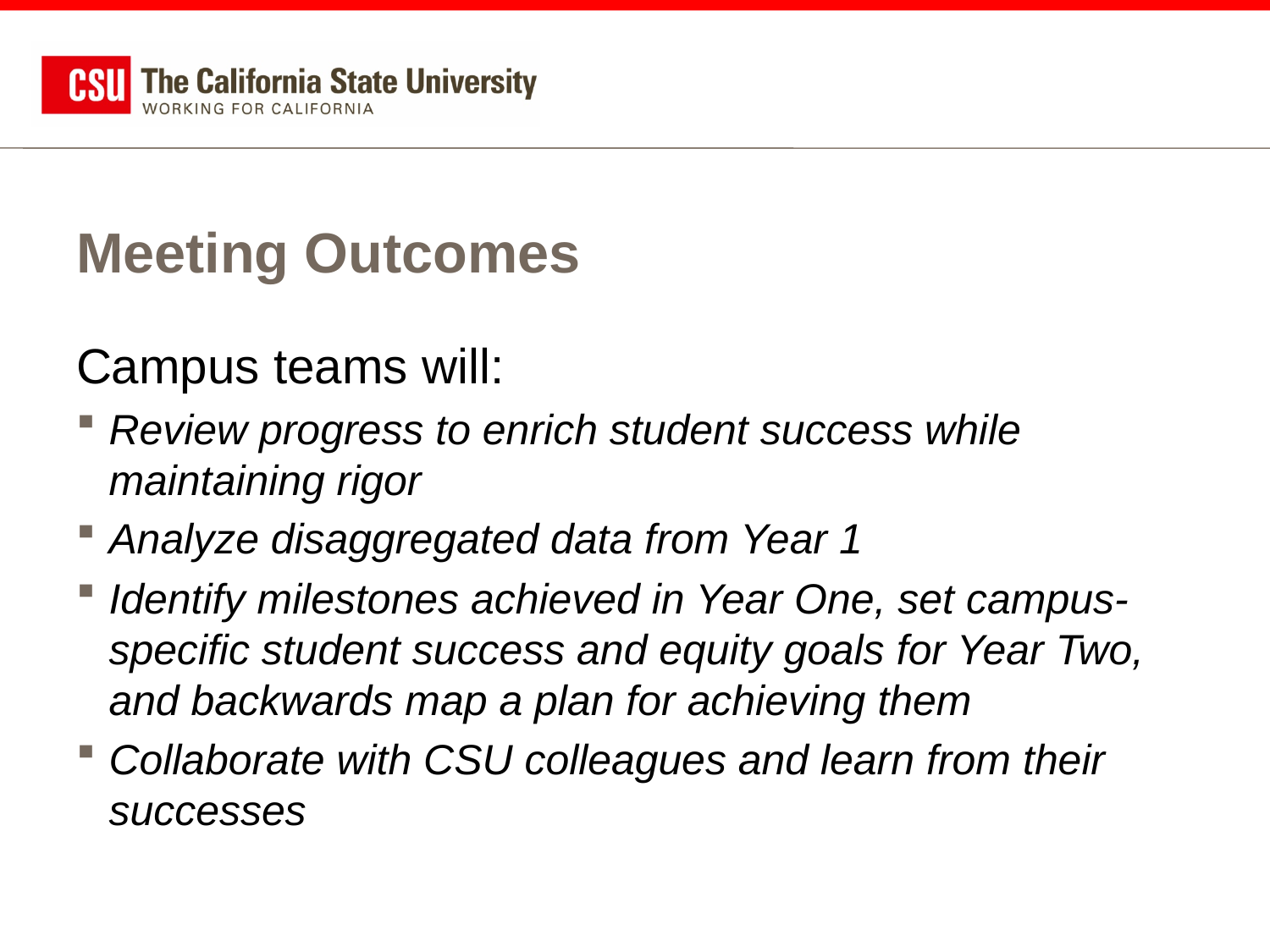

# Meeting Outcomes
Campus teams will:
Review progress to enrich student success while maintaining rigor
Analyze disaggregated data from Year 1
Identify milestones achieved in Year One, set campus-specific student success and equity goals for Year Two, and backwards map a plan for achieving them
Collaborate with CSU colleagues and learn from their successes